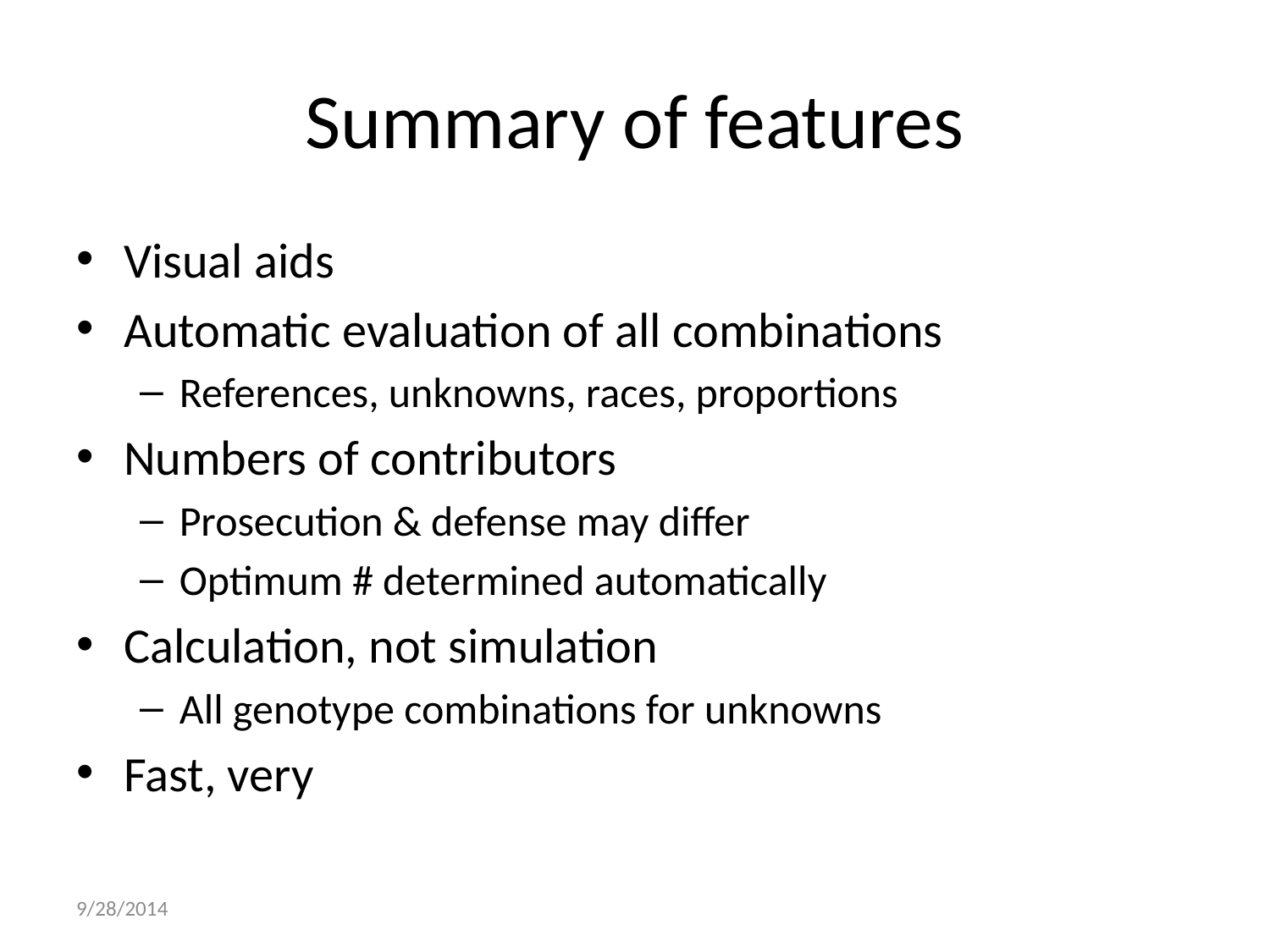

# Summary of features
Visual aids
Automatic evaluation of all combinations
References, unknowns, races, proportions
Numbers of contributors
Prosecution & defense may differ
Optimum # determined automatically
Calculation, not simulation
All genotype combinations for unknowns
Fast, very
9/28/2014